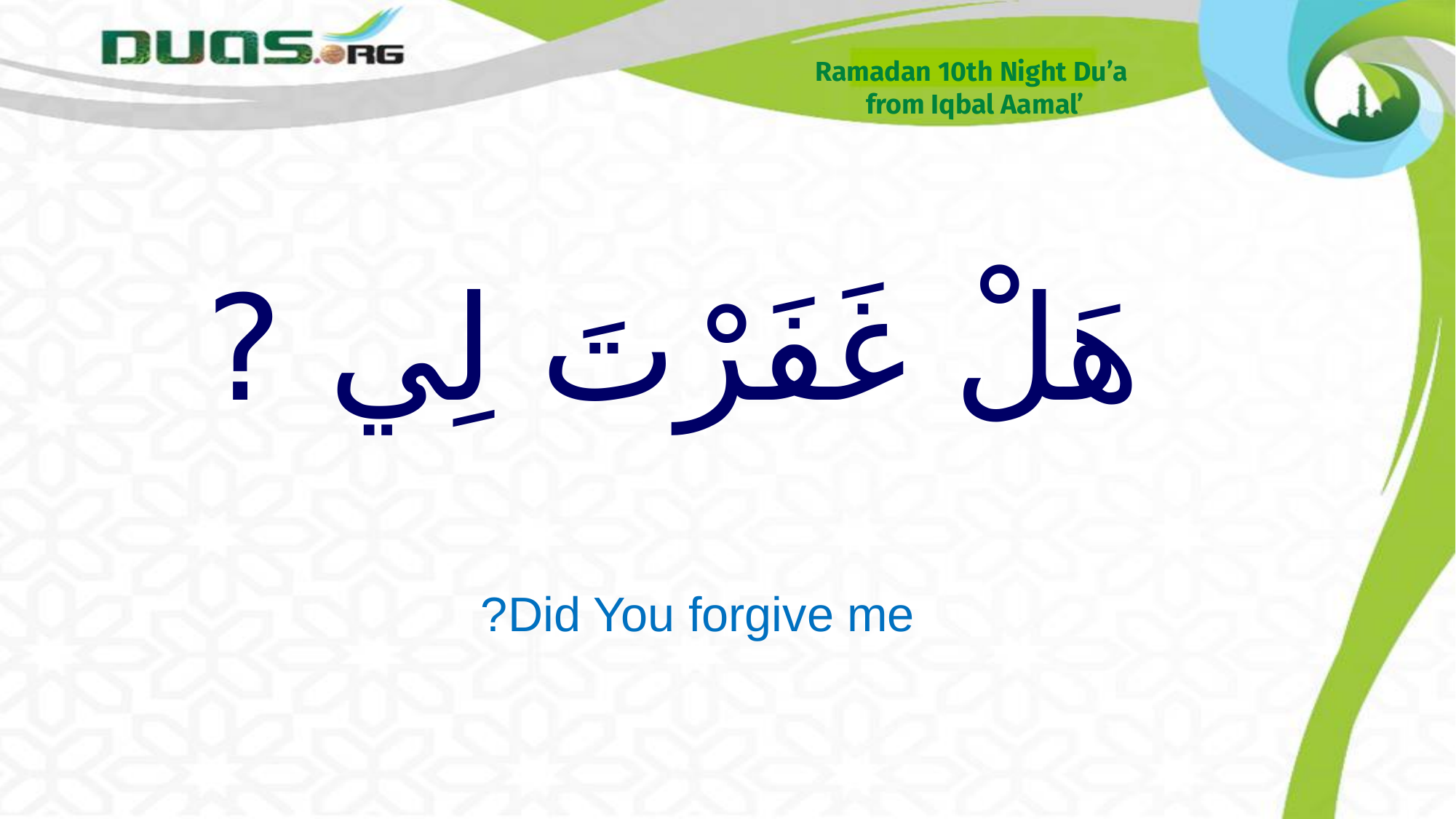

Ramadan 10th Night Du’a
from Iqbal Aamal’
# هَلْ غَفَرْتَ لِي ?
Did You forgive me?